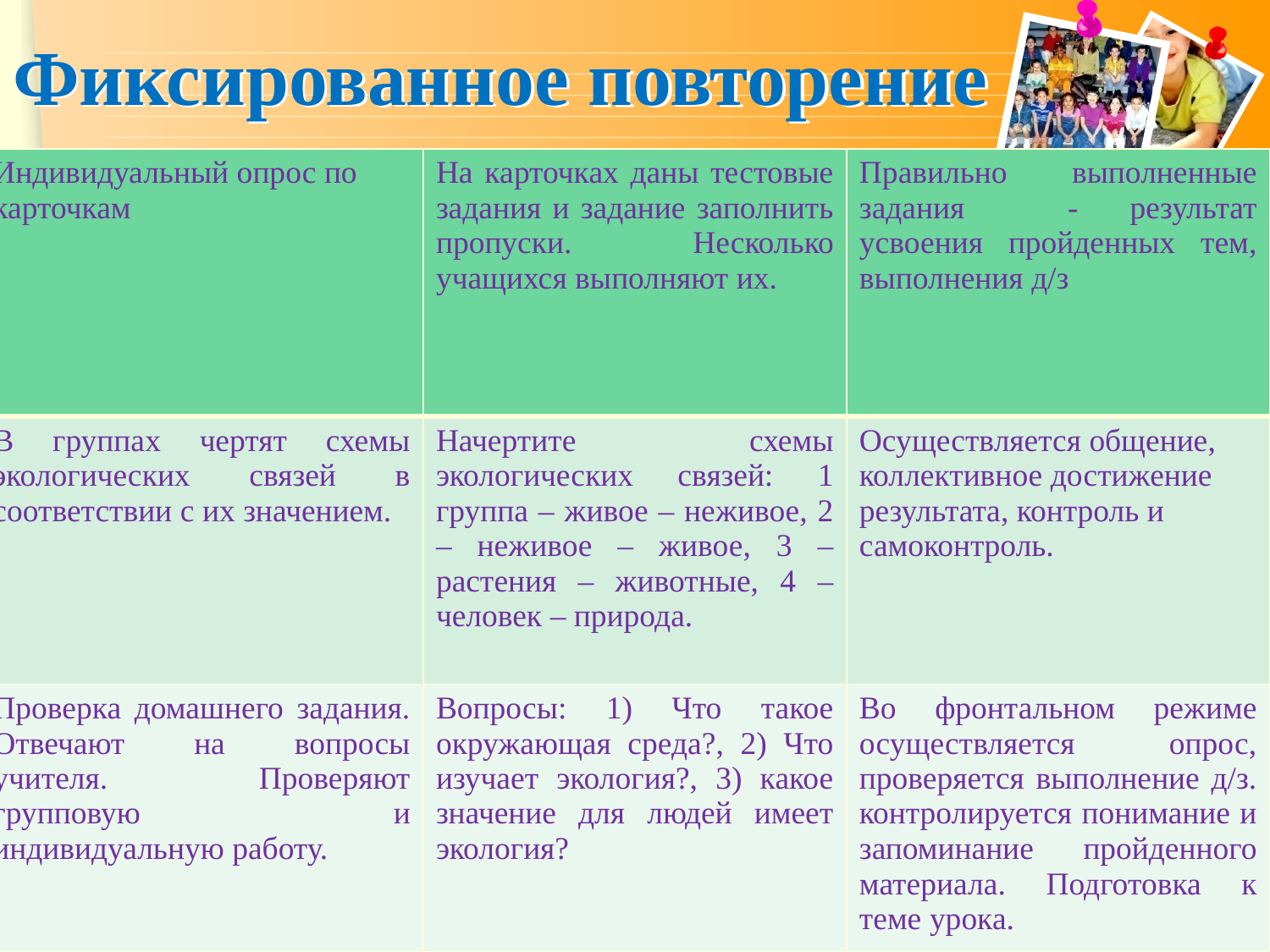

# Фиксированное повторение
| Индивидуальный опрос по карточкам | На карточках даны тестовые задания и задание заполнить пропуски. Несколько учащихся выполняют их. | Правильно выполненные задания - результат усвоения пройденных тем, выполнения д/з |
| --- | --- | --- |
| В группах чертят схемы экологических связей в соответствии с их значением. | Начертите схемы экологических связей: 1 группа – живое – неживое, 2 – неживое – живое, 3 – растения – животные, 4 – человек – природа. | Осуществляется общение, коллективное достижение результата, контроль и самоконтроль. |
| Проверка домашнего задания. Отвечают на вопросы учителя. Проверяют групповую и индивидуальную работу. | Вопросы: 1) Что такое окружающая среда?, 2) Что изучает экология?, 3) какое значение для людей имеет экология? | Во фронтальном режиме осуществляется опрос, проверяется выполнение д/з. контролируется понимание и запоминание пройденного материала. Подготовка к теме урока. |